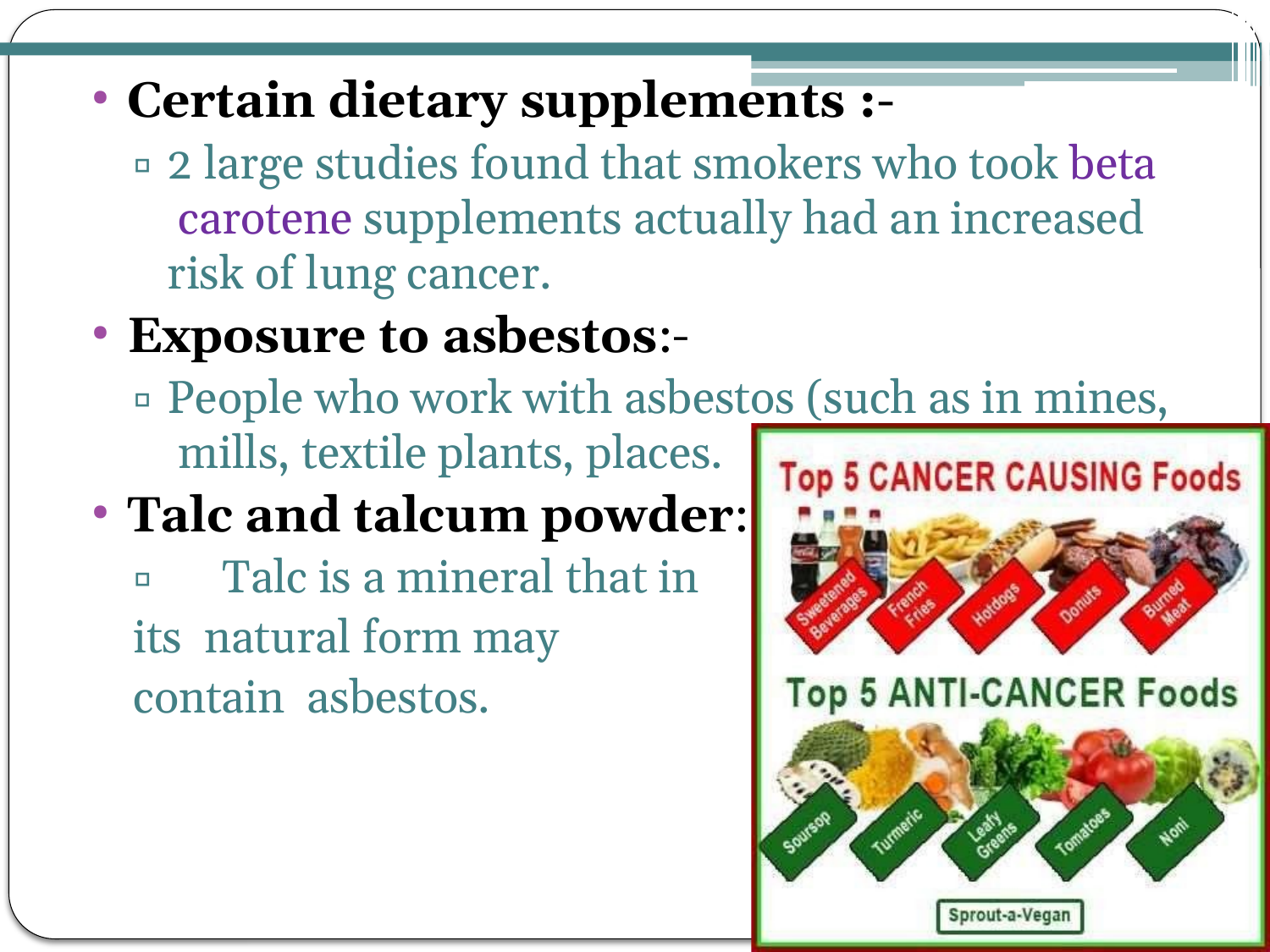

Certain dietary supplements :-
▫	2 large studies found that smokers who took beta  carotene supplements actually had an increased  risk of lung cancer.
Exposure to asbestos:-
▫	People who work with asbestos (such as in mines,  mills, textile plants, places.
Talc and talcum powder:
▫	Talc is a mineral that in its  natural form may contain  asbestos.